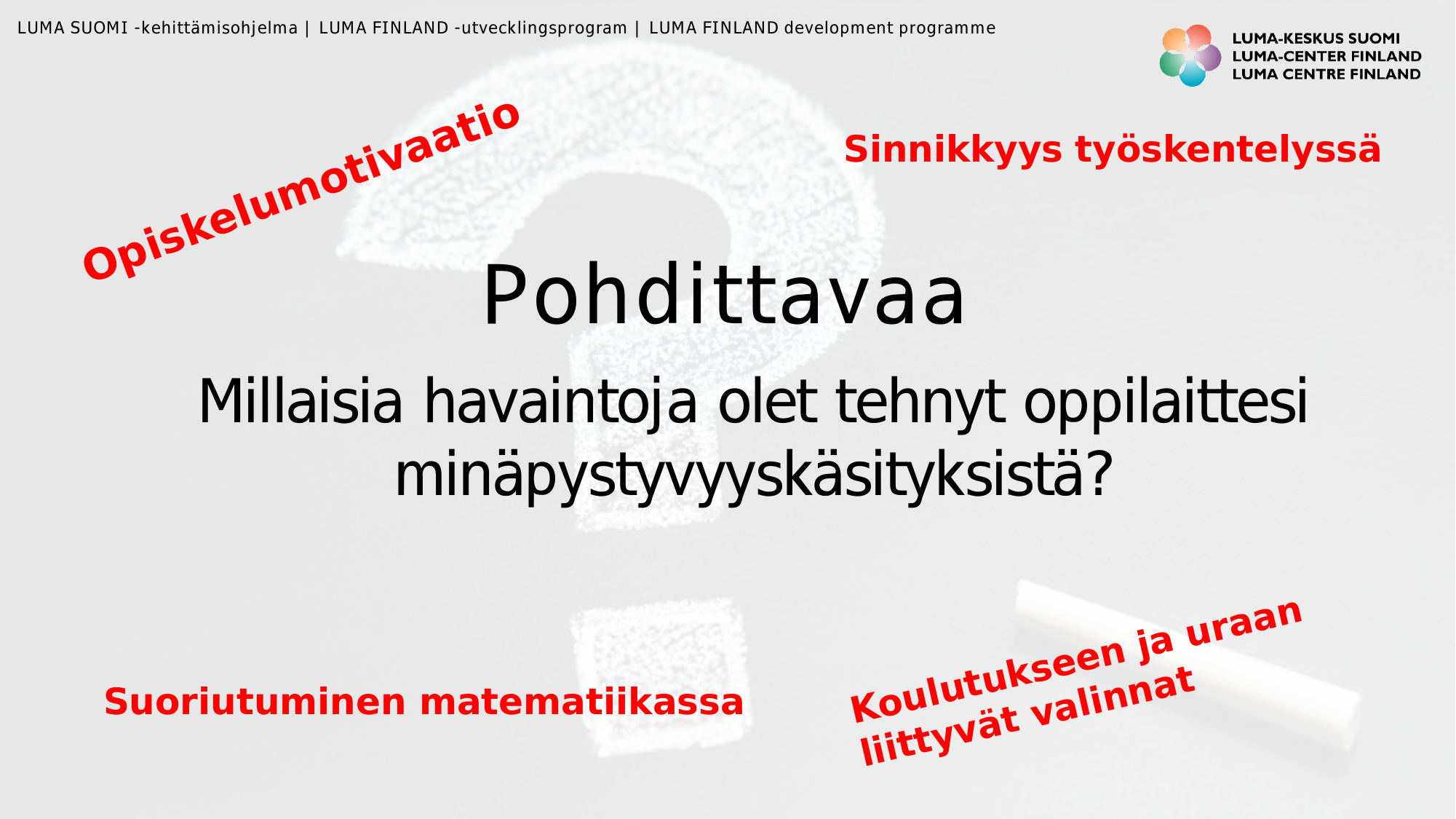

Sinnikkyys työskentelyssä
Opiskelumotivaatio

# Pohdittavaa
Millaisia havaintoja olet tehnyt oppilaittesi minäpystyvyyskäsityksistä?
Koulutukseen ja uraan liittyvät valinnat
Suoriutuminen matematiikassa